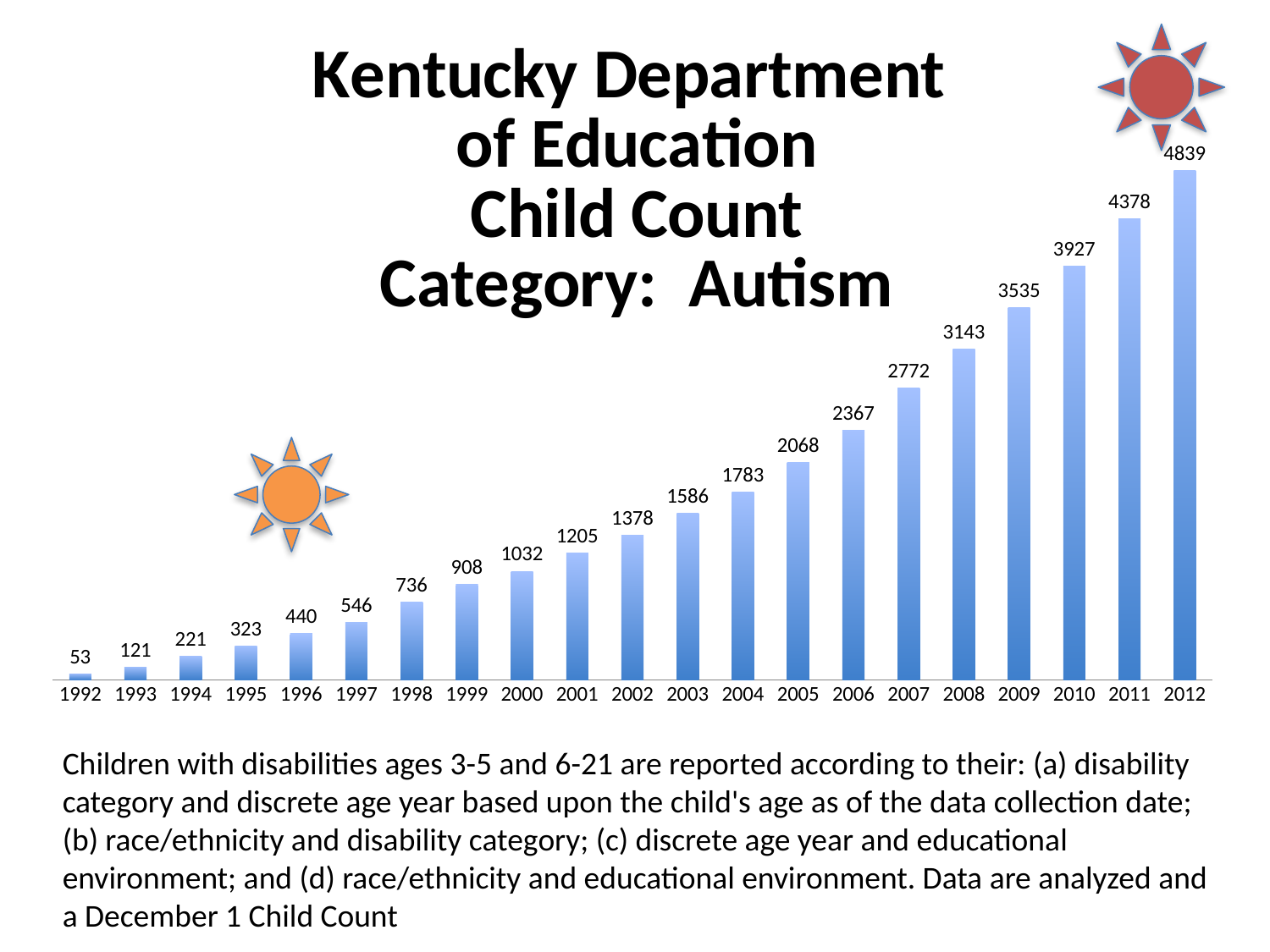

### Chart:
Kentucky Department
of Education
Child Count
Category:  Autism

| Category | Child Count |
|---|---|
| 1992.0 | 53.0 |
| 1993.0 | 121.0 |
| 1994.0 | 221.0 |
| 1995.0 | 323.0 |
| 1996.0 | 440.0 |
| 1997.0 | 546.0 |
| 1998.0 | 736.0 |
| 1999.0 | 908.0 |
| 2000.0 | 1032.0 |
| 2001.0 | 1205.0 |
| 2002.0 | 1378.0 |
| 2003.0 | 1586.0 |
| 2004.0 | 1783.0 |
| 2005.0 | 2068.0 |
| 2006.0 | 2367.0 |
| 2007.0 | 2772.0 |
| 2008.0 | 3143.0 |
| 2009.0 | 3535.0 |
| 2010.0 | 3927.0 |
| 2011.0 | 4378.0 |
| 2012.0 | 4839.0 |
Children with disabilities ages 3-5 and 6-21 are reported according to their: (a) disability category and discrete age year based upon the child's age as of the data collection date; (b) race/ethnicity and disability category; (c) discrete age year and educational environment; and (d) race/ethnicity and educational environment. Data are analyzed and a December 1 Child Count